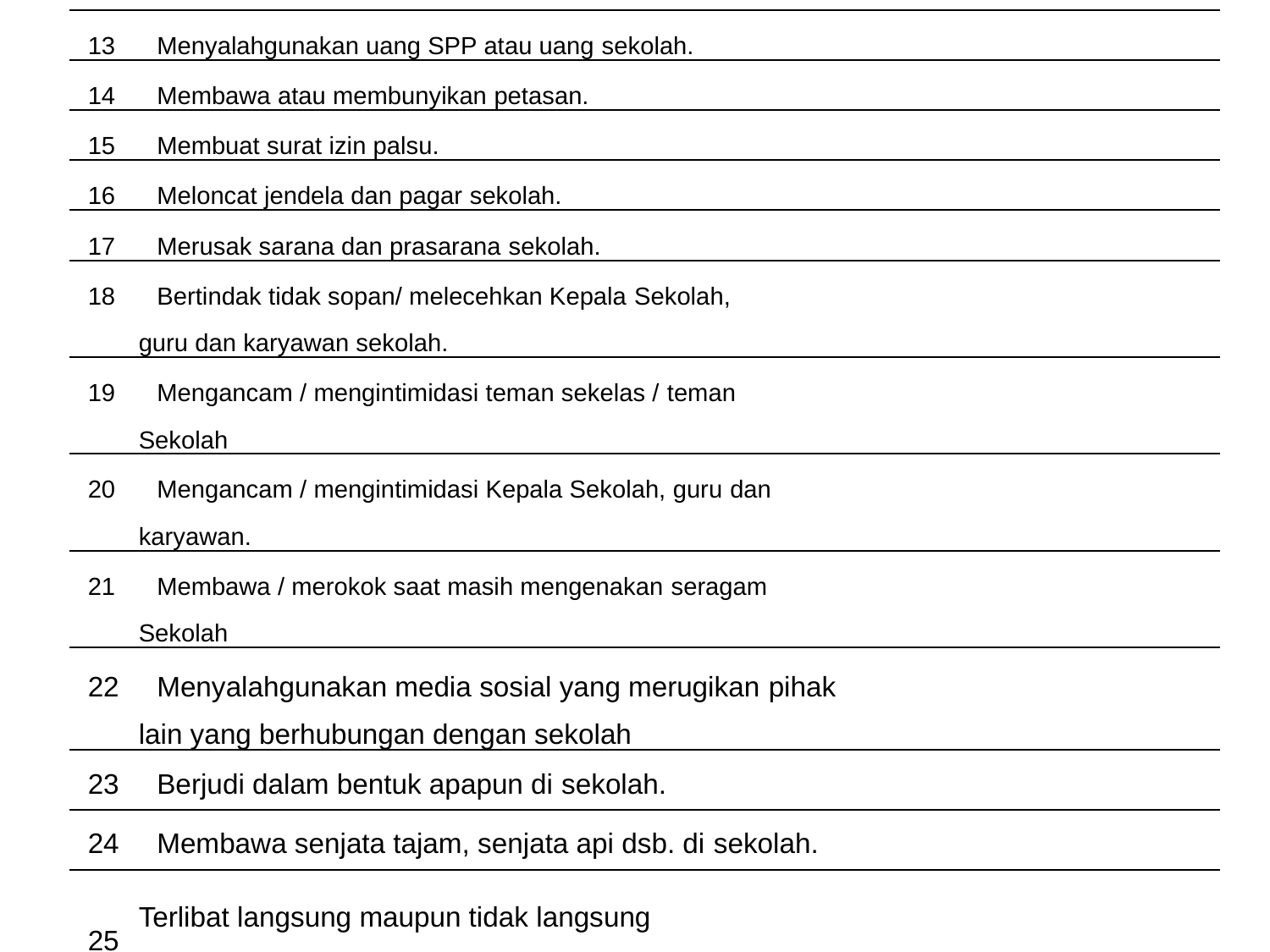

| 13 Menyalahgunakan uang SPP atau uang sekolah. |
| --- |
| 14 Membawa atau membunyikan petasan. |
| 15 Membuat surat izin palsu. |
| 16 Meloncat jendela dan pagar sekolah. |
| 17 Merusak sarana dan prasarana sekolah. |
| 18 Bertindak tidak sopan/ melecehkan Kepala Sekolah, guru dan karyawan sekolah. |
| 19 Mengancam / mengintimidasi teman sekelas / teman Sekolah |
| 20 Mengancam / mengintimidasi Kepala Sekolah, guru dan karyawan. |
| 21 Membawa / merokok saat masih mengenakan seragam Sekolah |
| 22 Menyalahgunakan media sosial yang merugikan pihak lain yang berhubungan dengan sekolah |
| 23 Berjudi dalam bentuk apapun di sekolah. |
| 24 Membawa senjata tajam, senjata api dsb. di sekolah. |
| Terlibat langsung maupun tidak langsung 25 perkelahian/tawuran di sekolah, di luar sekolah atau antar sekolah. |